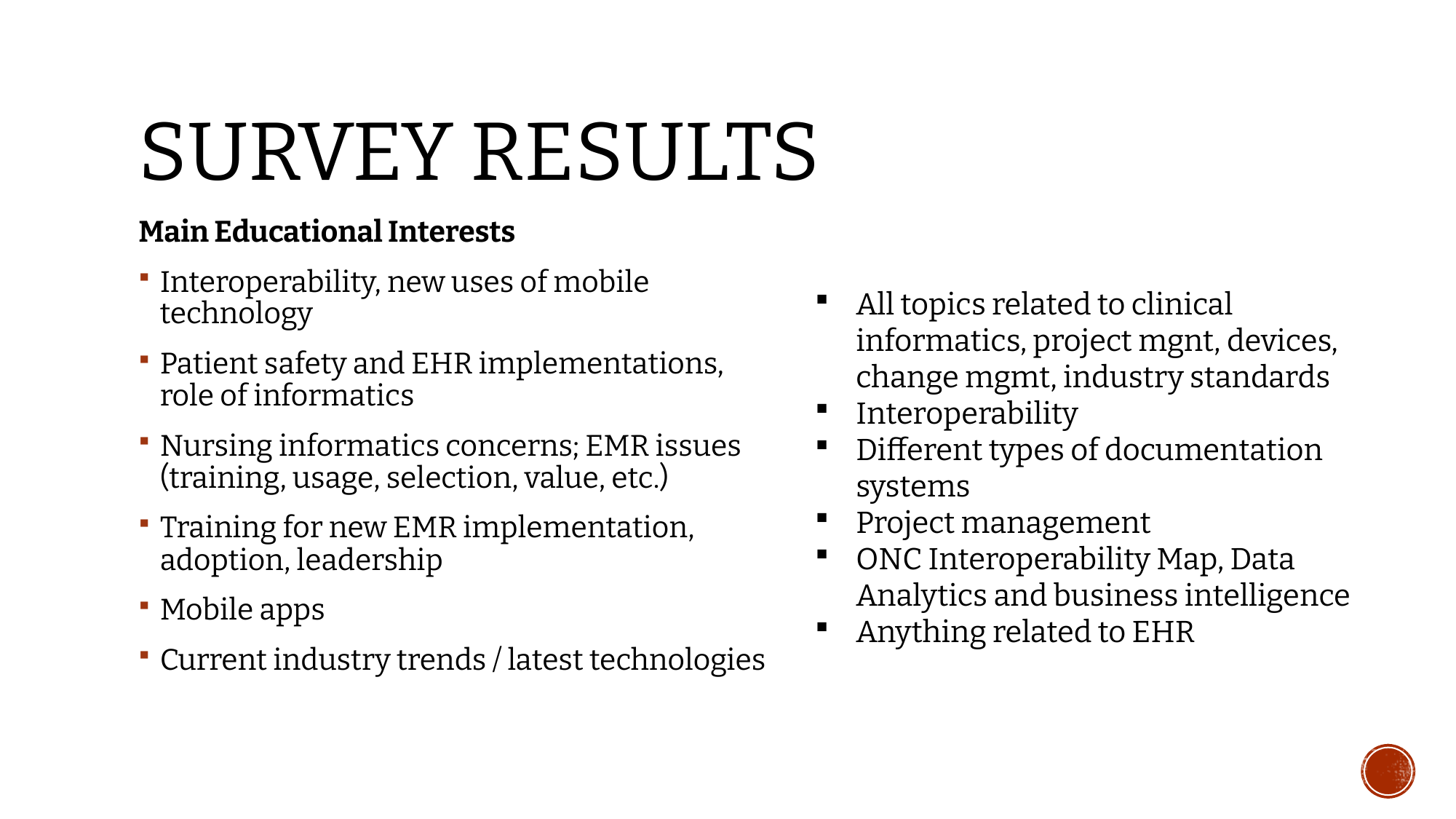

# Survey Results
Main Educational Interests
Interoperability, new uses of mobile technology
Patient safety and EHR implementations, role of informatics
Nursing informatics concerns; EMR issues (training, usage, selection, value, etc.)
Training for new EMR implementation, adoption, leadership
Mobile apps
Current industry trends / latest technologies
All topics related to clinical informatics, project mgnt, devices, change mgmt, industry standards
Interoperability
Different types of documentation systems
Project management
ONC Interoperability Map, Data Analytics and business intelligence
Anything related to EHR